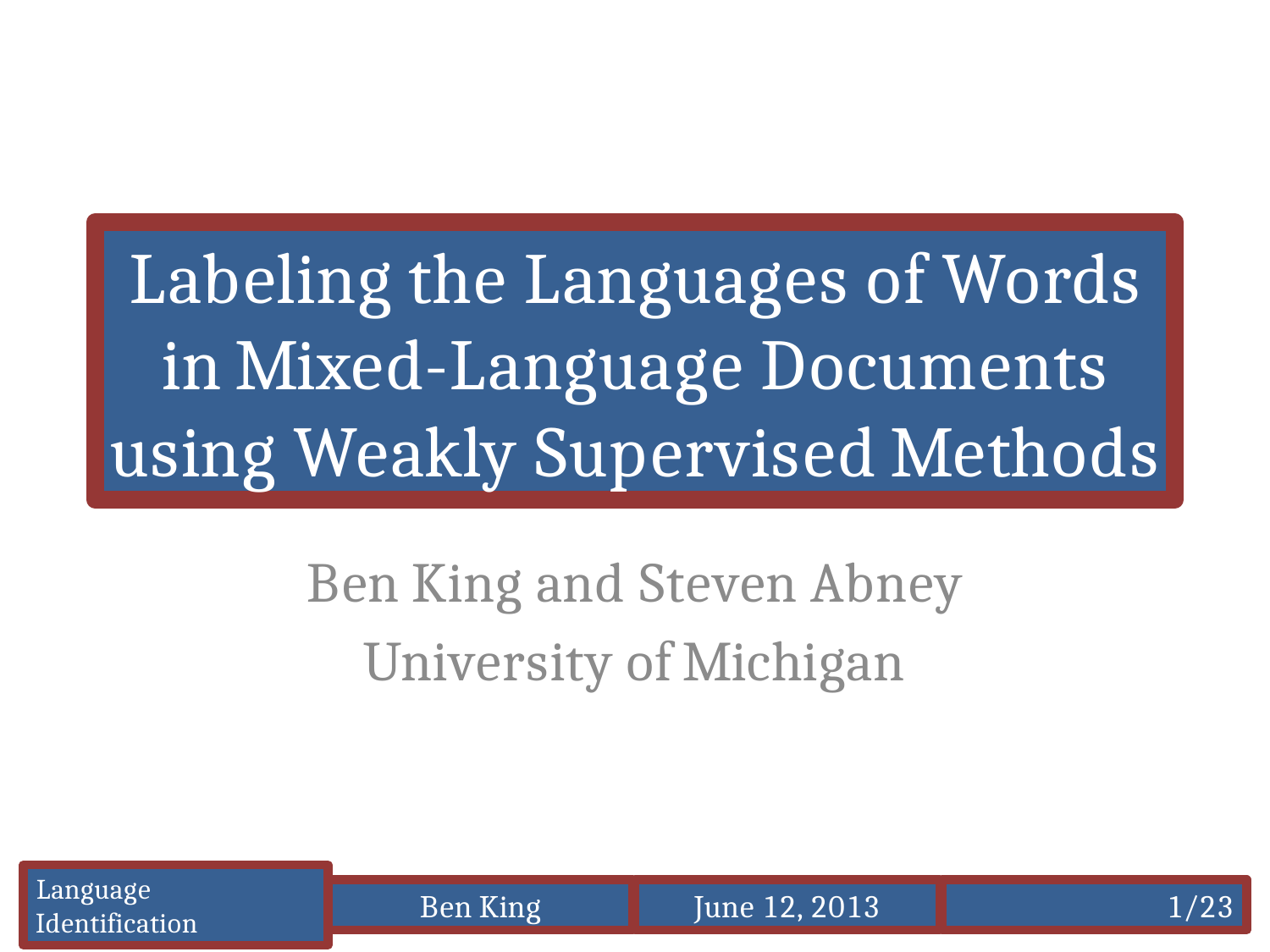

# Labeling the Languages of Words in Mixed-Language Documents using Weakly Supervised Methods
Ben King and Steven Abney
University of Michigan